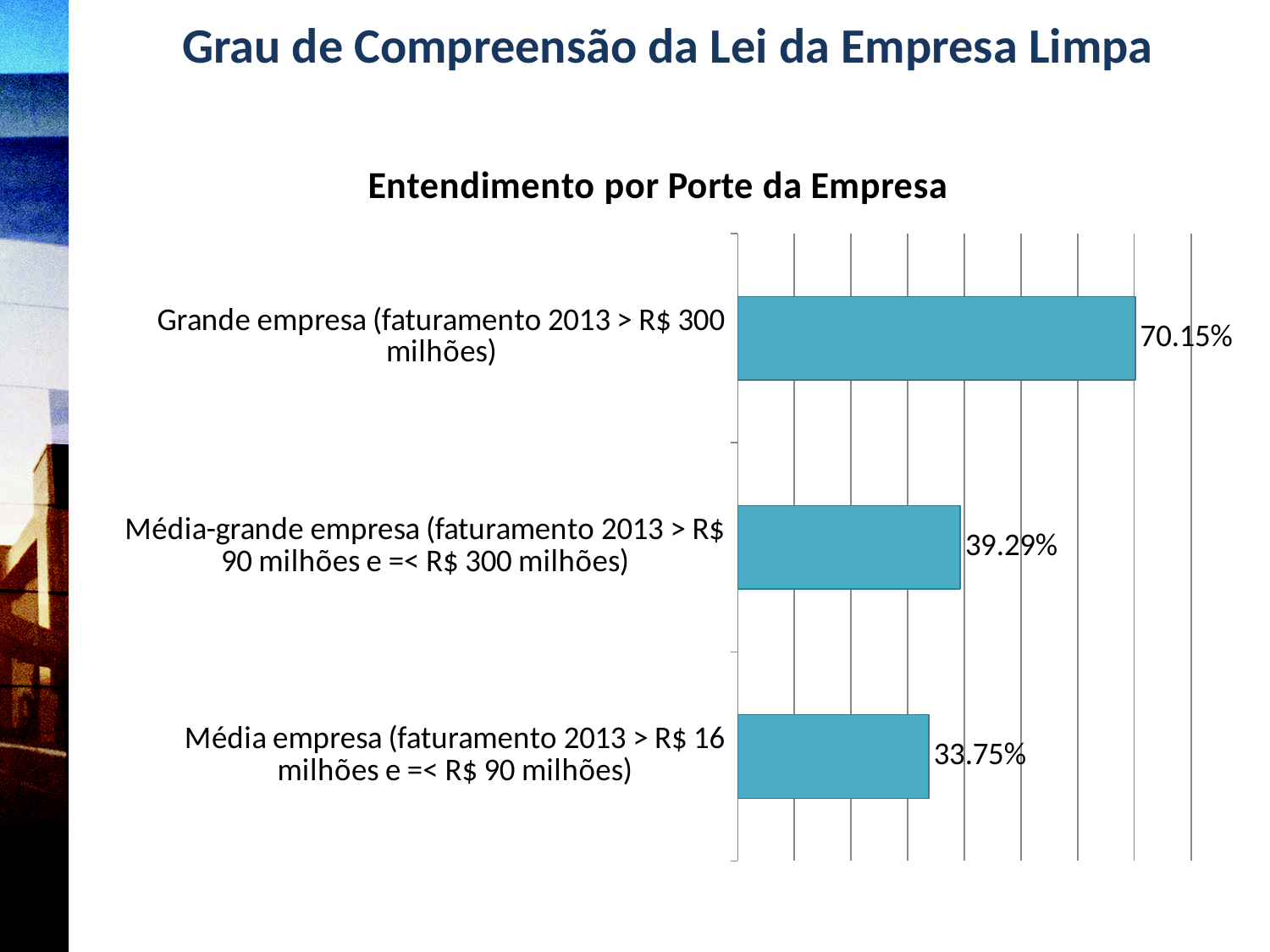

Grau de Compreensão da Lei da Empresa Limpa

### Chart: Entendimento por Porte da Empresa

| Category | Mesclado |
|---|---|
| Média empresa (faturamento 2013 > R$ 16 milhões e =< R$ 90 milhões) | 0.3375 |
| Média-grande empresa (faturamento 2013 > R$ 90 milhões e =< R$ 300 milhões) | 0.39285714285714285 |
| Grande empresa (faturamento 2013 > R$ 300 milhões) | 0.7014925373134329 |